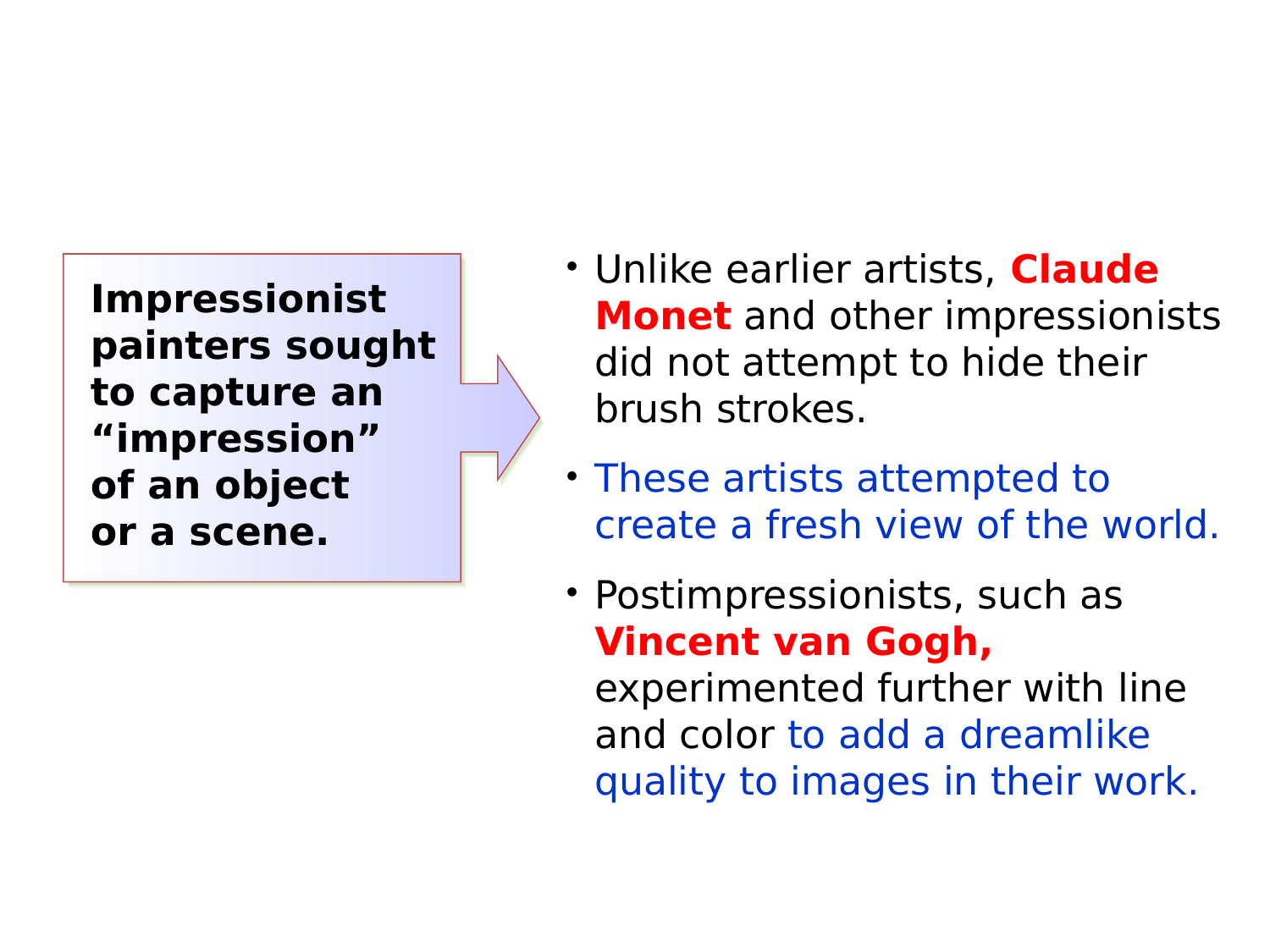

Unlike earlier artists, Claude Monet and other impressionists did not attempt to hide their  brush strokes.
These artists attempted to create a fresh view of the world.
Postimpressionists, such as Vincent van Gogh, experimented further with line and color to add a dreamlike quality to images in their work.
Impressionist painters sought to capture an “impression”
of an object
or a scene.